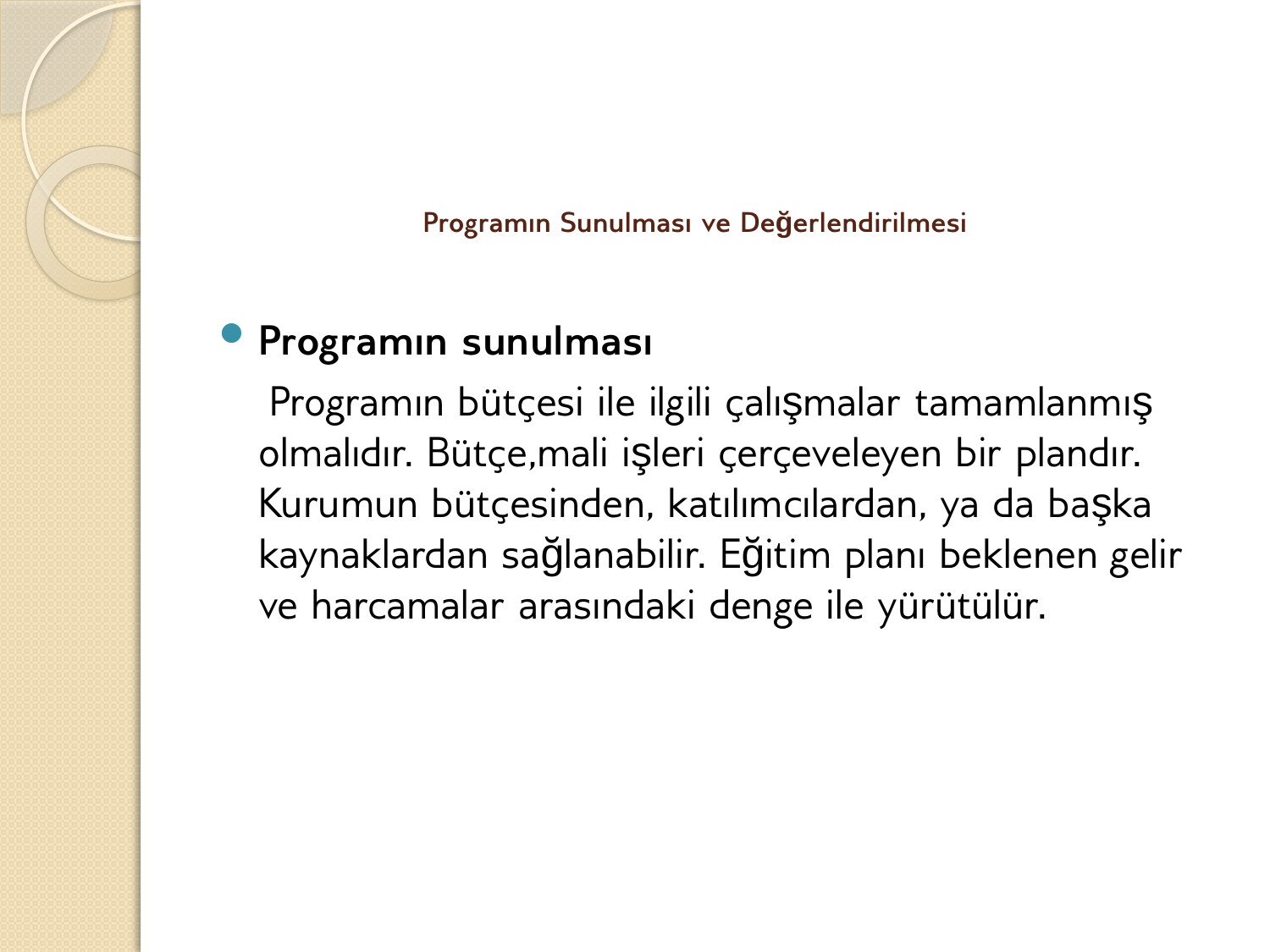

# Programın Sunulması ve Değerlendirilmesi
Programın sunulması
    Programın bütçesi ile ilgili çalışmalar tamamlanmış olmalıdır. Bütçe,mali işleri çerçeveleyen bir plandır. Kurumun bütçesinden, katılımcılardan, ya da başka kaynaklardan sağlanabilir. Eğitim planı beklenen gelir ve harcamalar arasındaki denge ile yürütülür.